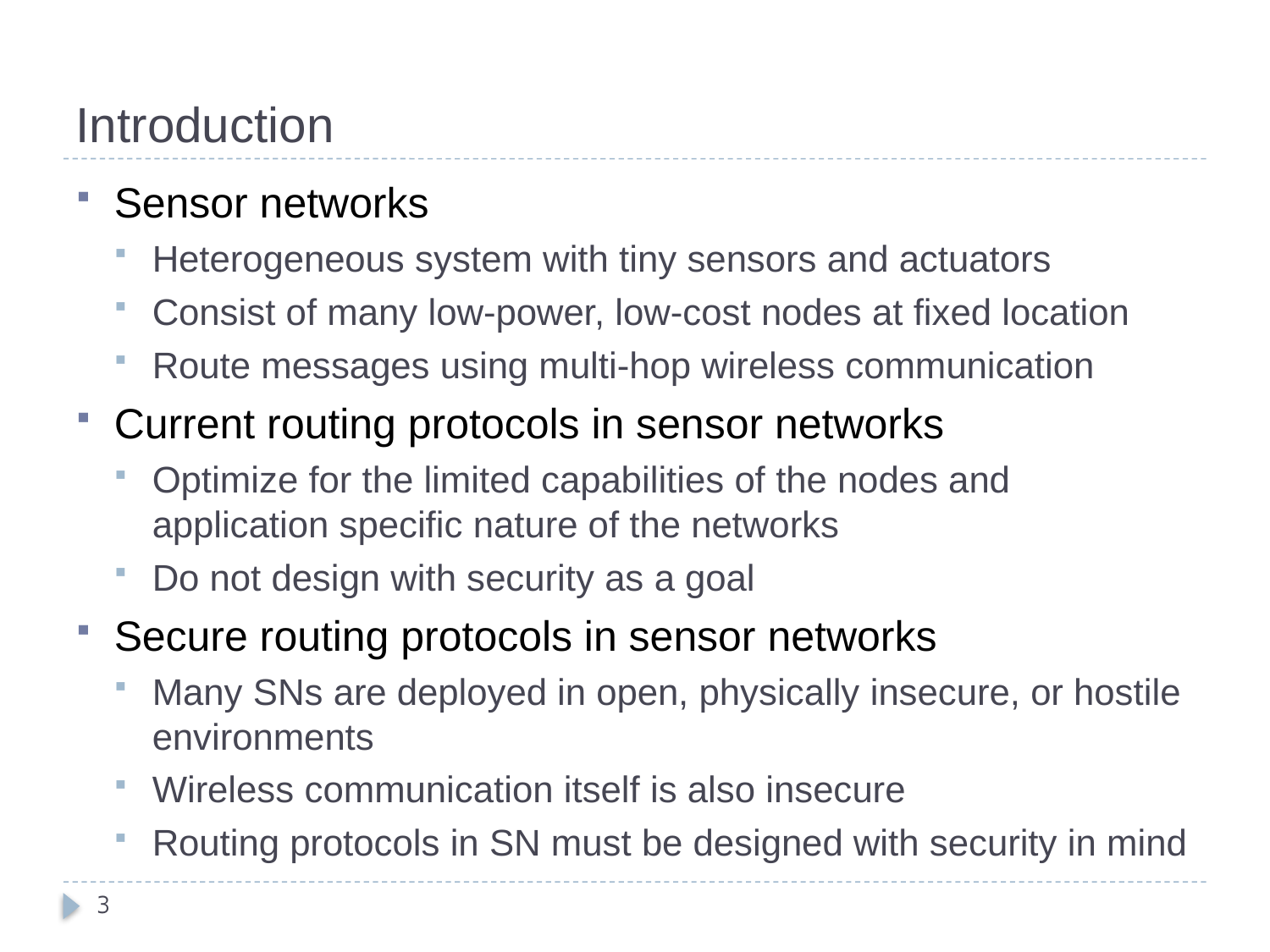

# Introduction
Sensor networks
Heterogeneous system with tiny sensors and actuators
Consist of many low-power, low-cost nodes at fixed location
Route messages using multi-hop wireless communication
Current routing protocols in sensor networks
Optimize for the limited capabilities of the nodes and application specific nature of the networks
Do not design with security as a goal
Secure routing protocols in sensor networks
Many SNs are deployed in open, physically insecure, or hostile environments
Wireless communication itself is also insecure
Routing protocols in SN must be designed with security in mind
3